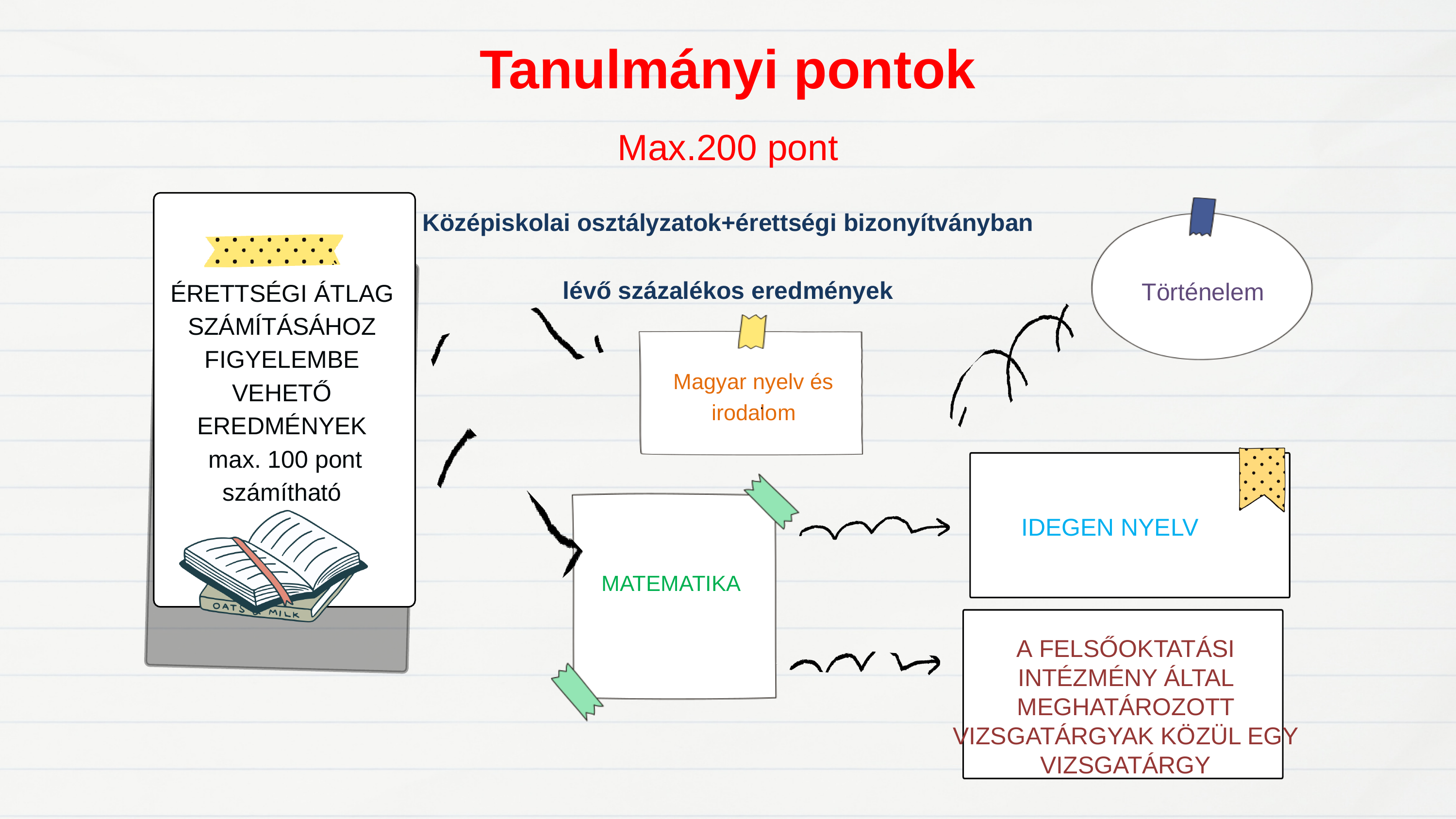

Tanulmányi pontok
Max.200 pont
Középiskolai osztályzatok+érettségi bizonyítványban lévő százalékos eredmények

ÉRETTSÉGI ÁTLAG SZÁMÍTÁSÁHOZ FIGYELEMBE VEHETŐ EREDMÉNYEK
 max. 100 pont számítható

Történelem

Magyar nyelv és irodalom
.

 IDEGEN NYELV
MATEMATIKA

A FELSŐOKTATÁSI INTÉZMÉNY ÁLTAL MEGHATÁROZOTT VIZSGATÁRGYAK KÖZÜL EGY VIZSGATÁRGY